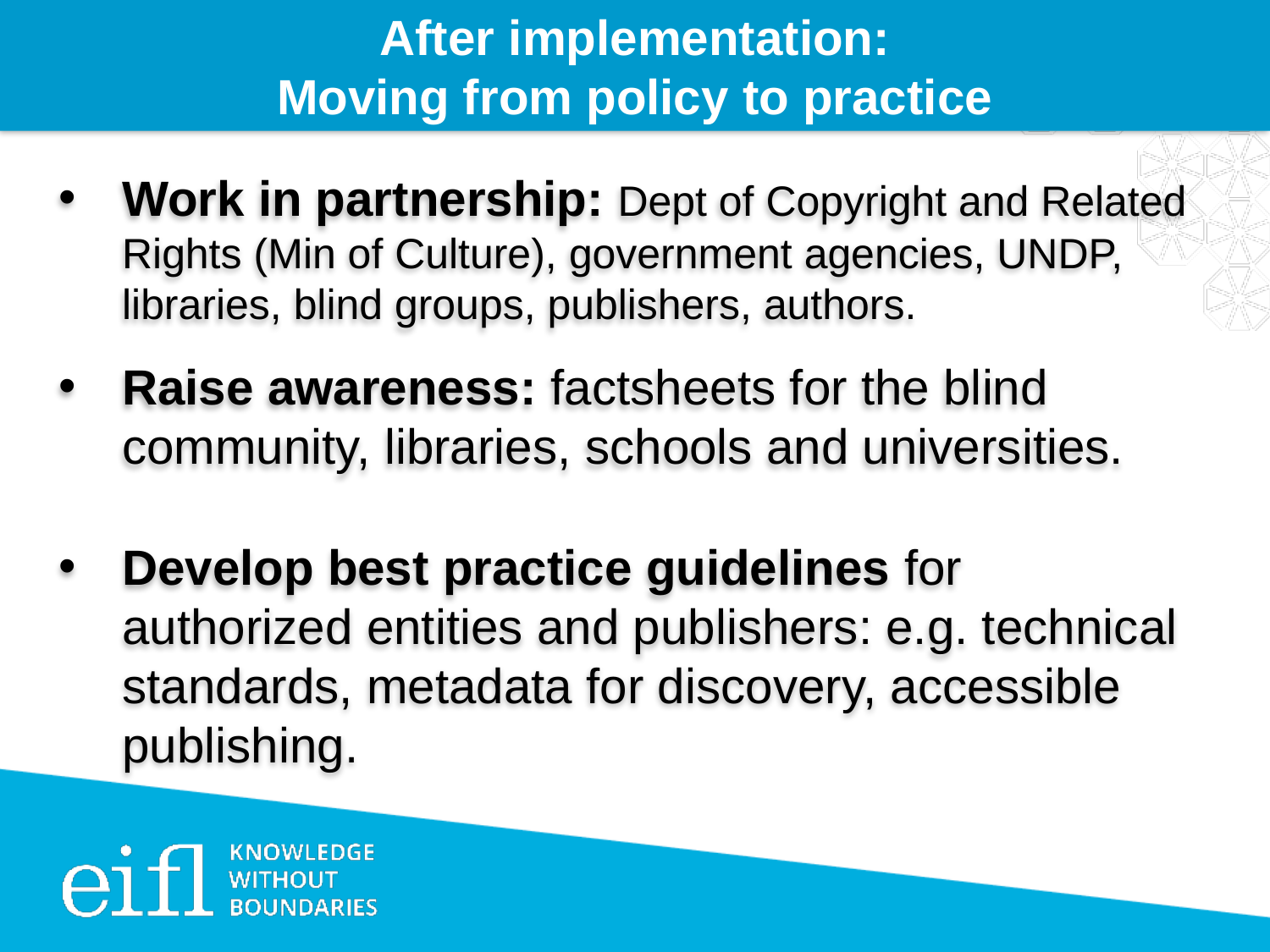

After implementation:
Moving from policy to practice
Work in partnership: Dept of Copyright and Related Rights (Min of Culture), government agencies, UNDP, libraries, blind groups, publishers, authors.

Raise awareness: factsheets for the blind community, libraries, schools and universities.
Develop best practice guidelines for authorized entities and publishers: e.g. technical standards, metadata for discovery, accessible publishing.